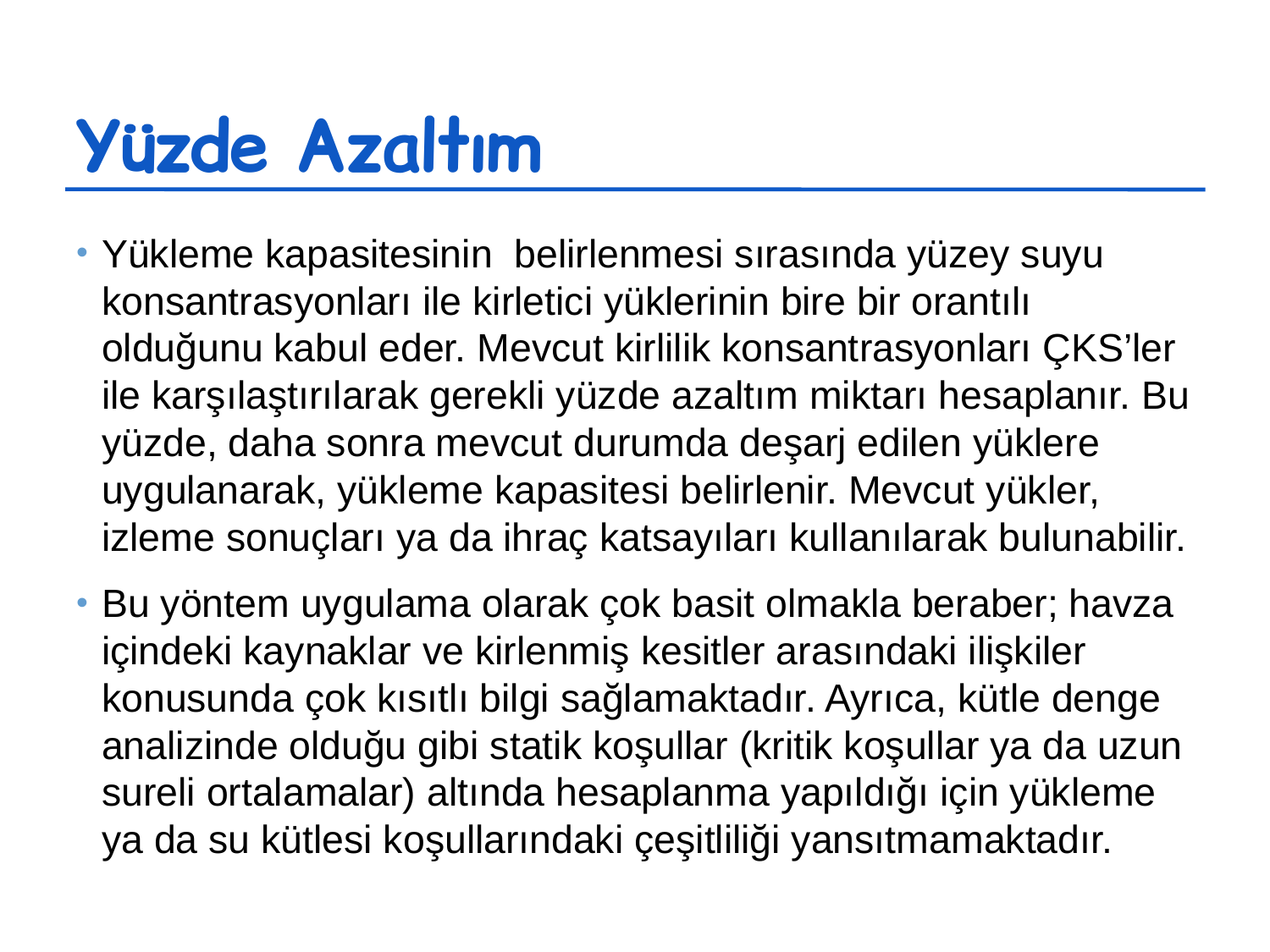

# Yüzde Azaltım
Yükleme kapasitesinin  belirlenmesi sırasında yüzey suyu konsantrasyonları ile kirletici yüklerinin bire bir orantılı olduğunu kabul eder. Mevcut kirlilik konsantrasyonları ÇKS’ler ile karşılaştırılarak gerekli yüzde azaltım miktarı hesaplanır. Bu yüzde, daha sonra mevcut durumda deşarj edilen yüklere uygulanarak, yükleme kapasitesi belirlenir. Mevcut yükler, izleme sonuçları ya da ihraç katsayıları kullanılarak bulunabilir.
Bu yöntem uygulama olarak çok basit olmakla beraber; havza içindeki kaynaklar ve kirlenmiş kesitler arasındaki ilişkiler konusunda çok kısıtlı bilgi sağlamaktadır. Ayrıca, kütle denge analizinde olduğu gibi statik koşullar (kritik koşullar ya da uzun sureli ortalamalar) altında hesaplanma yapıldığı için yükleme ya da su kütlesi koşullarındaki çeşitliliği yansıtmamaktadır.